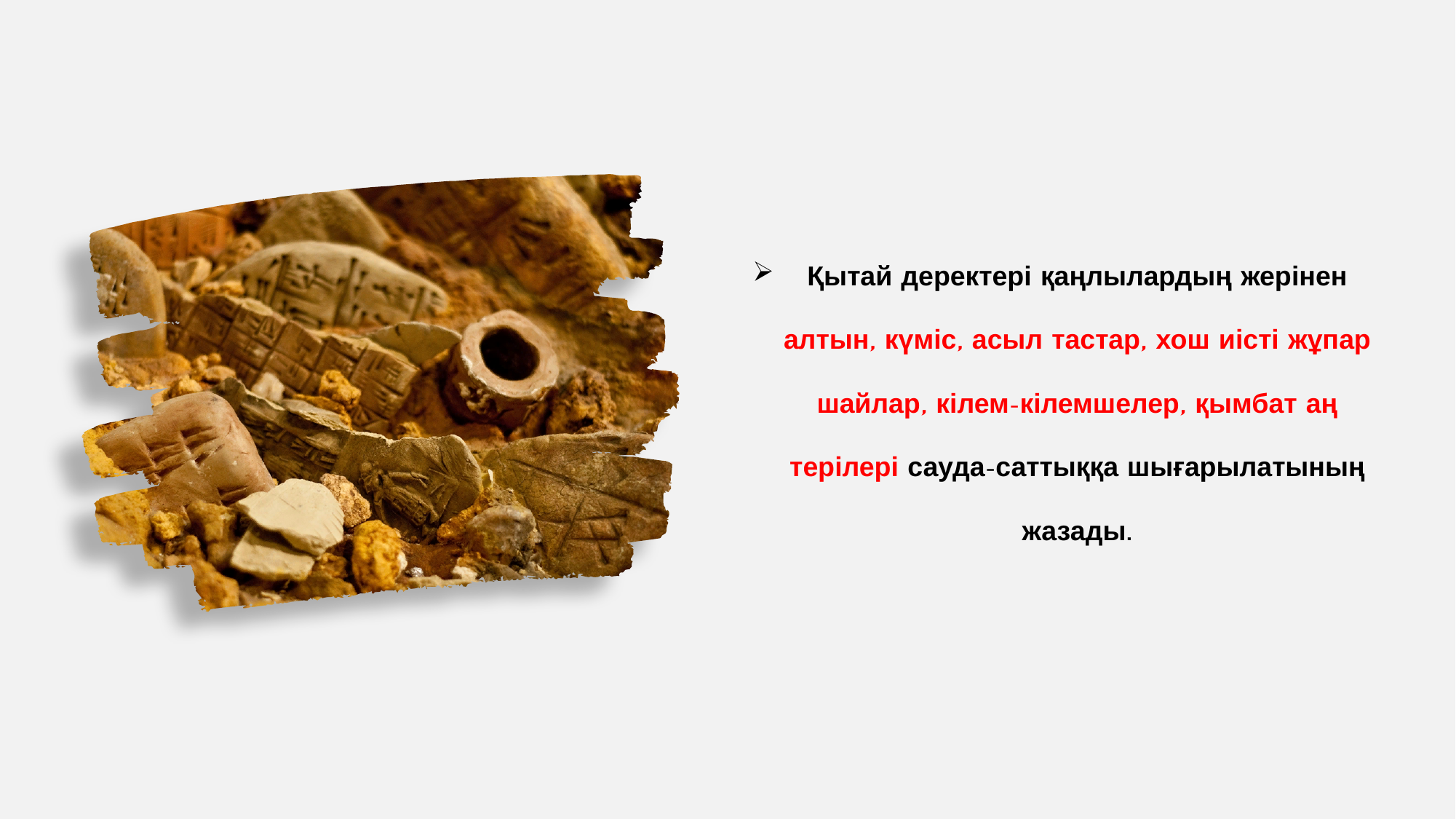

Қытай деректері қаңлылардың жерінен алтын, күміс, асыл тастар, хош иісті жұпар шайлар, кілем-кілемшелер, қымбат аң терілері сауда-саттыққа шығарылатының жазады.